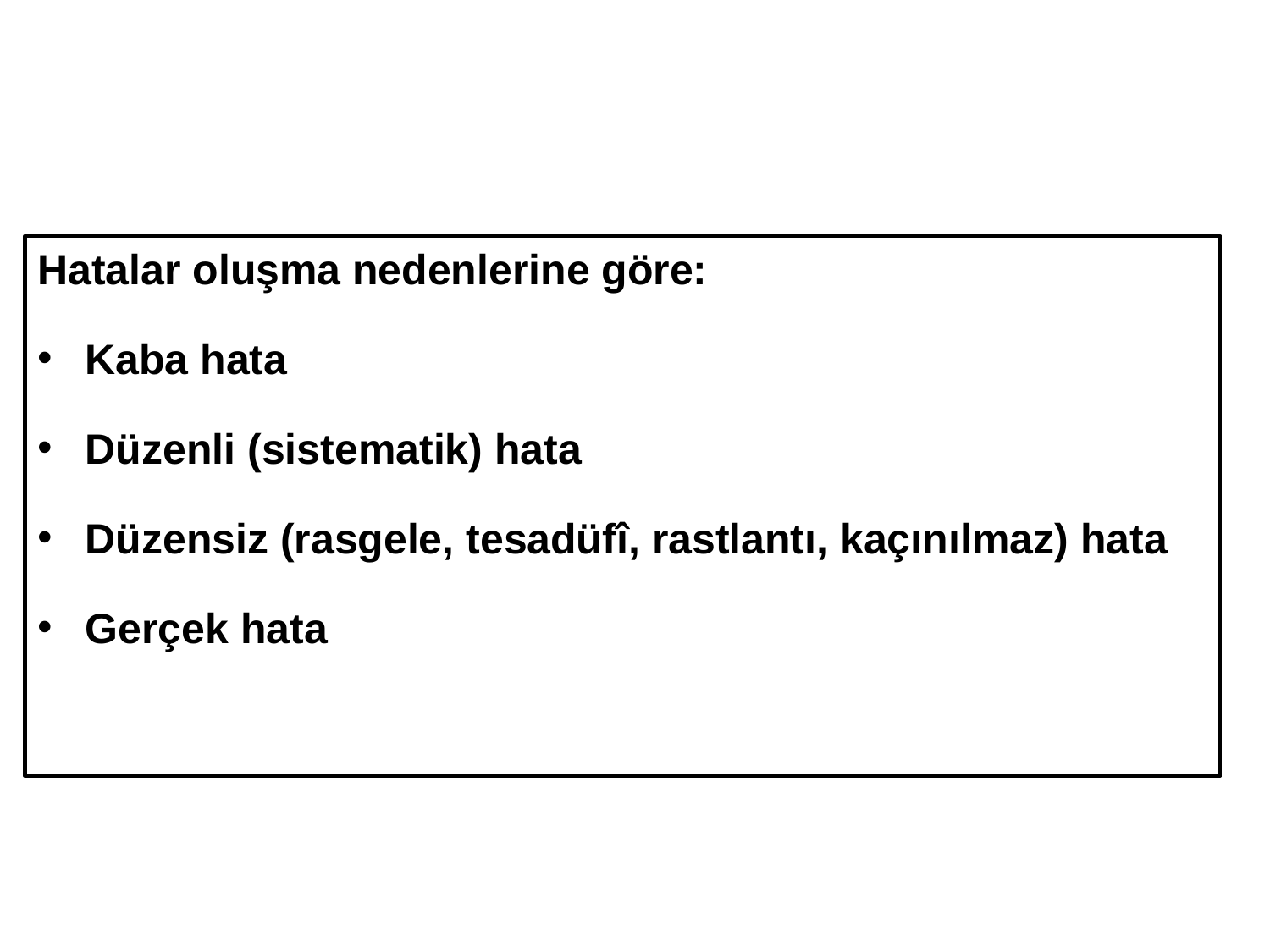

Hatalar oluşma nedenlerine göre:
Kaba hata
Düzenli (sistematik) hata
Düzensiz (rasgele, tesadüfî, rastlantı, kaçınılmaz) hata
Gerçek hata